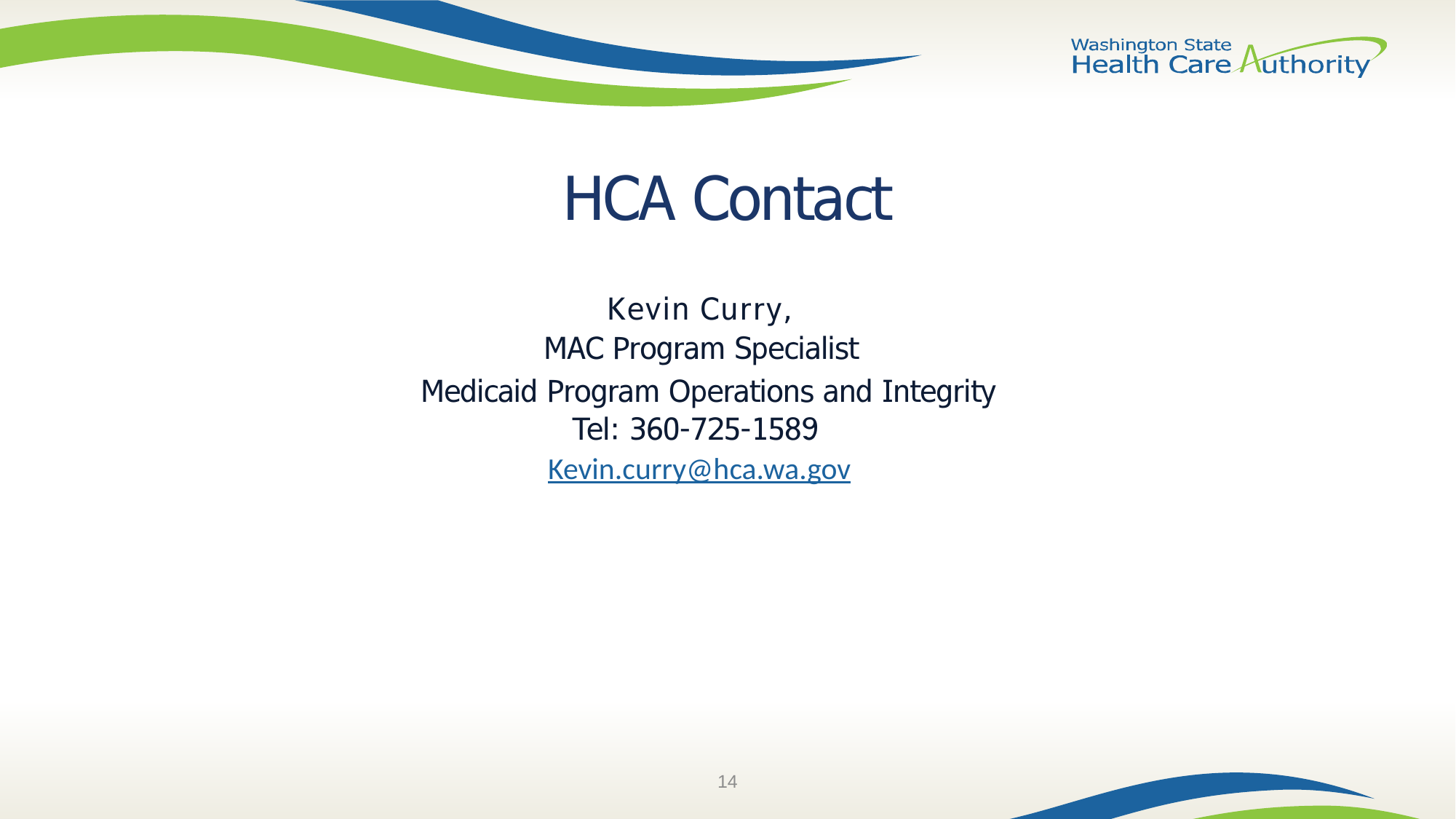

# HCA Contact
                                        Kevin Curry,
                               MAC Program Specialist
                  Medicaid Program Operations and Integrity
                                  Tel: 360-725-1589
                                           Kevin.curry@hca.wa.gov
14